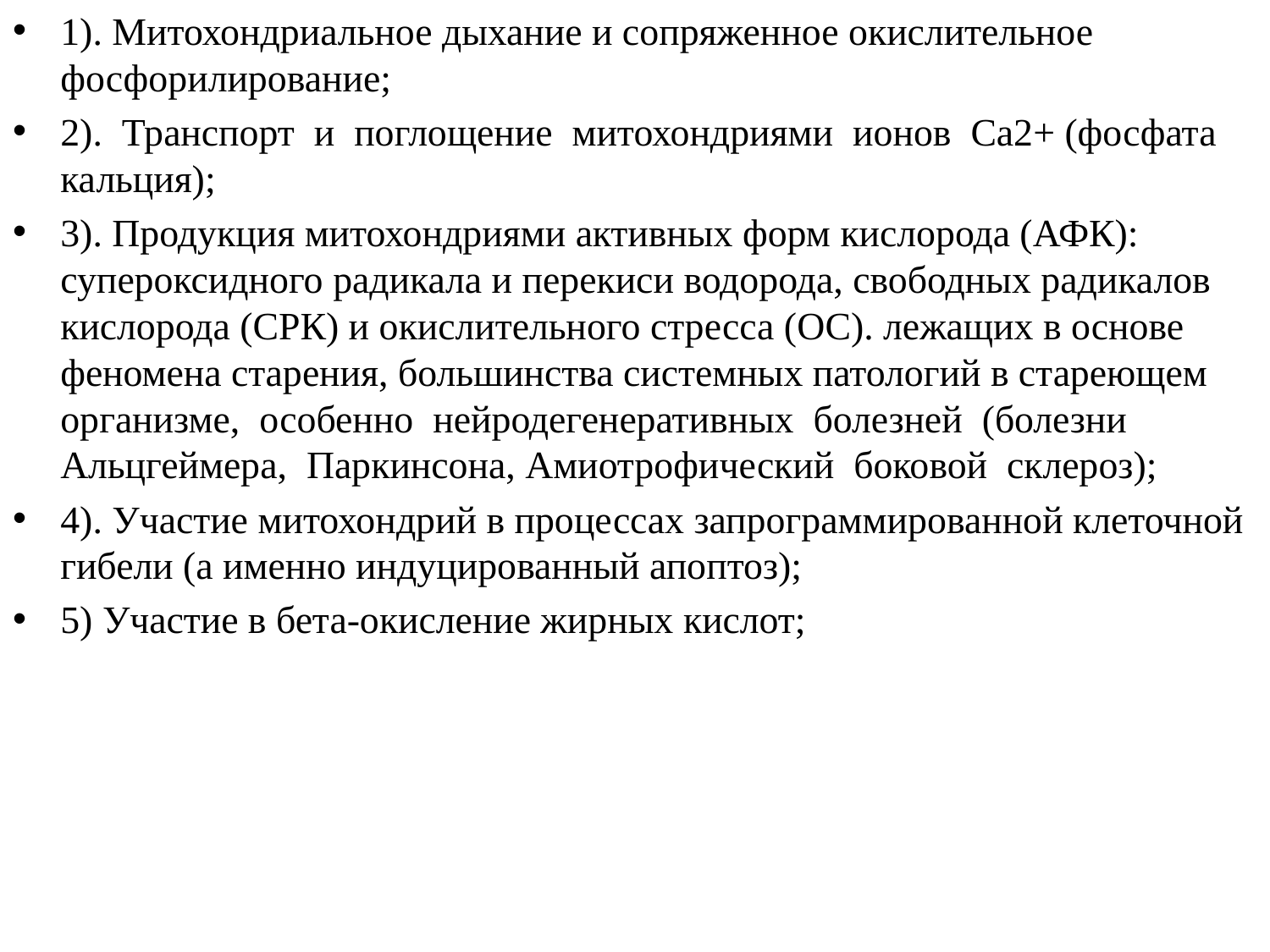

1). Митохондриальное дыхание и сопряженное окислительное фосфорилирование;
2).  Транспорт  и  поглощение  митохондриями  ионов  Са2+ (фосфата кальция);
3). Продукция митохондриями активных форм кислорода (АФК): супероксидного радикала и перекиси водорода, свободных радикалов кислорода (СРК) и окислительного стресса (ОС). лежащих в основе феномена старения, большинства системных патологий в стареющем организме,  особенно  нейродегенеративных  болезней  (болезни  Альцгеймера,  Паркинсона, Амиотрофический  боковой  склероз);
4). Участие митохондрий в процессах запрограммированной клеточной гибели (а именно индуцированный апоптоз);
5) Участие в бета-окисление жирных кислот;